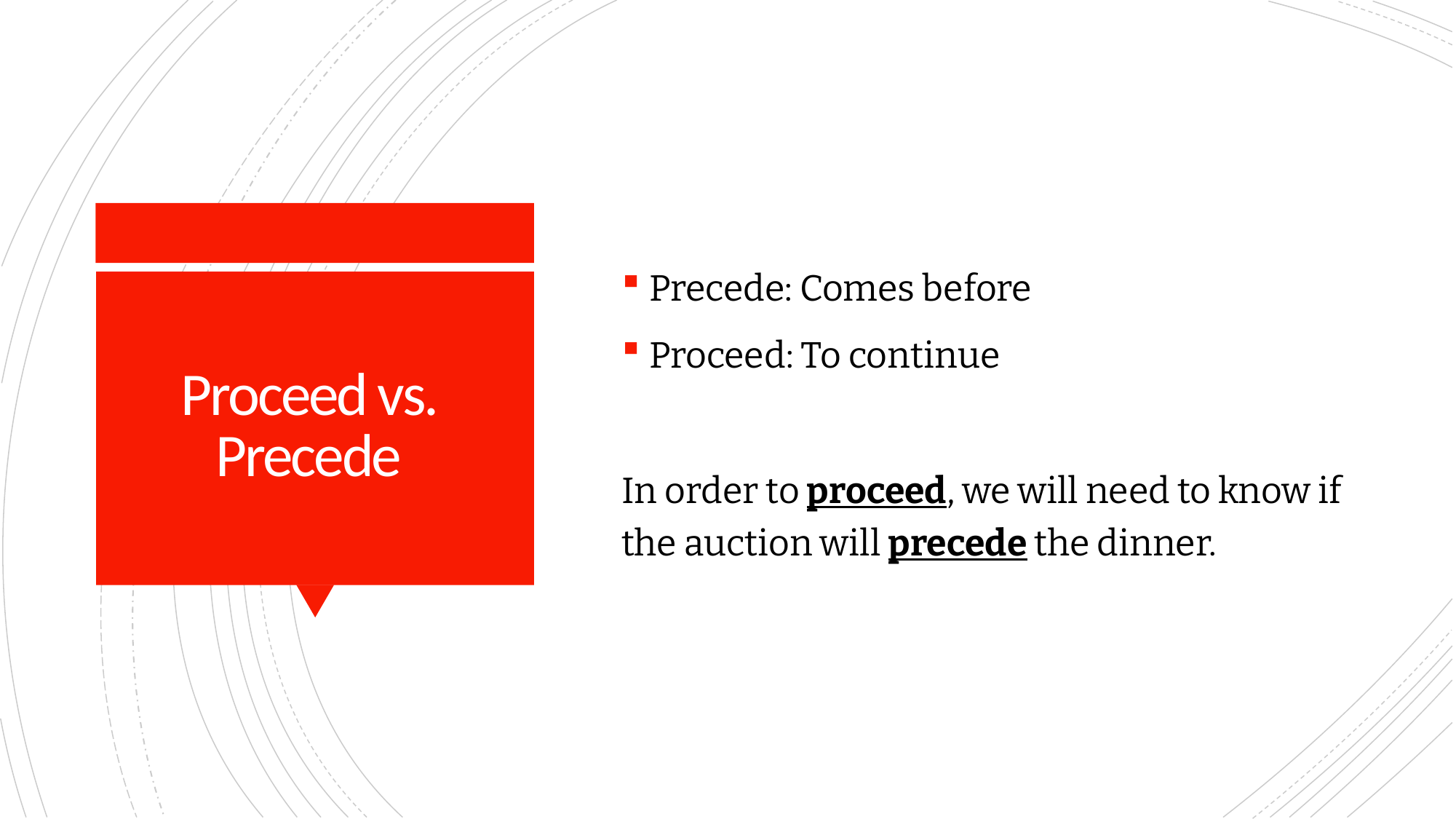

Precede: Comes before
Proceed: To continue

In order to proceed, we will need to know if the auction will precede the dinner.
# Proceed vs. Precede